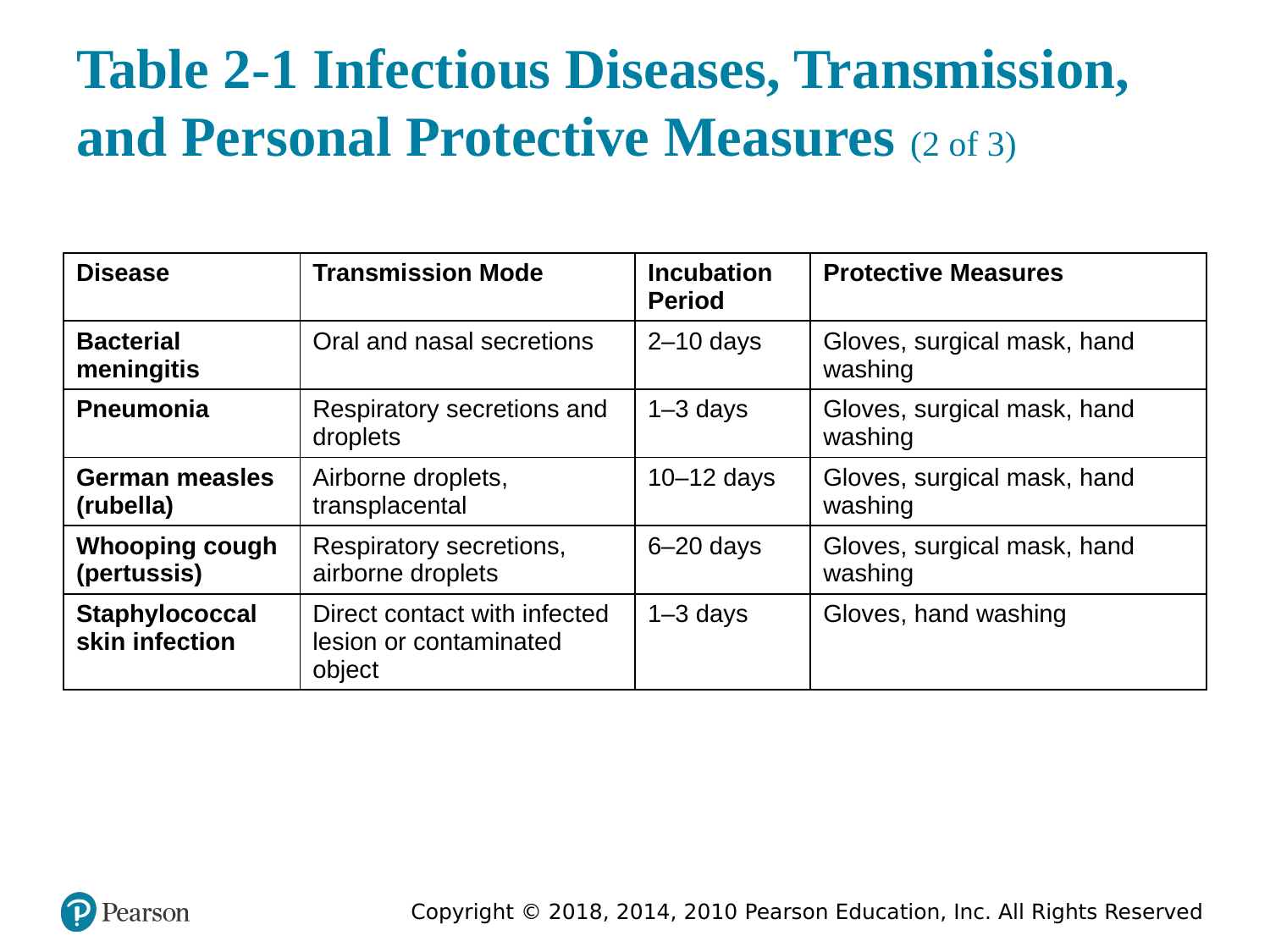

# Table 2-1 Infectious Diseases, Transmission, and Personal Protective Measures (2 of 3)
| Disease | Transmission Mode | Incubation Period | Protective Measures |
| --- | --- | --- | --- |
| Bacterial meningitis | Oral and nasal secretions | 2–10 days | Gloves, surgical mask, hand washing |
| Pneumonia | Respiratory secretions and droplets | 1–3 days | Gloves, surgical mask, hand washing |
| German measles (rubella) | Airborne droplets, transplacental | 10–12 days | Gloves, surgical mask, hand washing |
| Whooping cough (pertussis) | Respiratory secretions, airborne droplets | 6–20 days | Gloves, surgical mask, hand washing |
| Staphylococcal skin infection | Direct contact with infected lesion or contaminated object | 1–3 days | Gloves, hand washing |